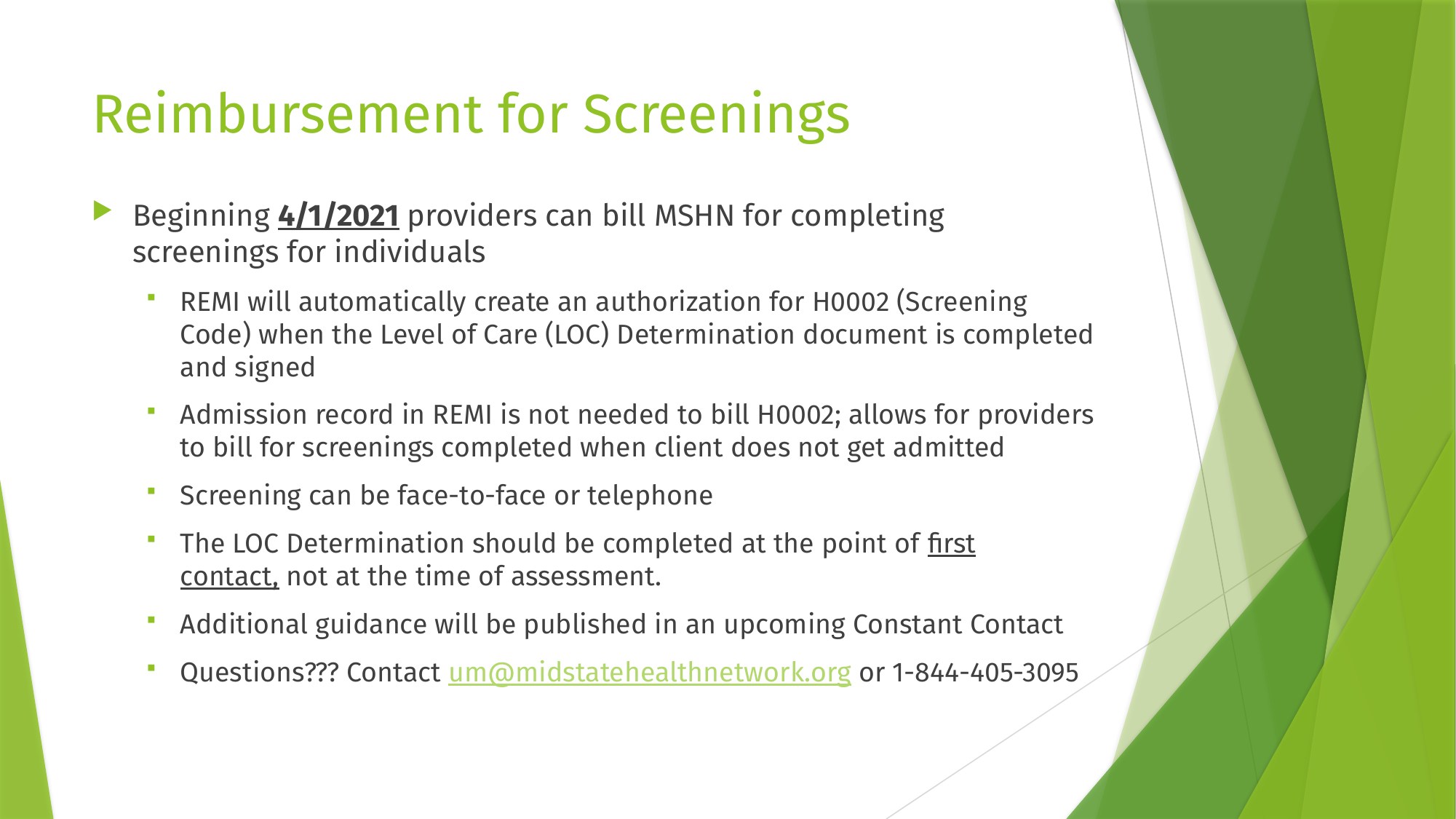

# Reimbursement for Screenings
Beginning 4/1/2021 providers can bill MSHN for completing screenings for individuals
REMI will automatically create an authorization for H0002 (Screening Code) when the Level of Care (LOC) Determination document is completed and signed
Admission record in REMI is not needed to bill H0002; allows for providers to bill for screenings completed when client does not get admitted
Screening can be face-to-face or telephone
The LOC Determination should be completed at the point of first contact, not at the time of assessment.
Additional guidance will be published in an upcoming Constant Contact
Questions??? Contact um@midstatehealthnetwork.org or 1-844-405-3095